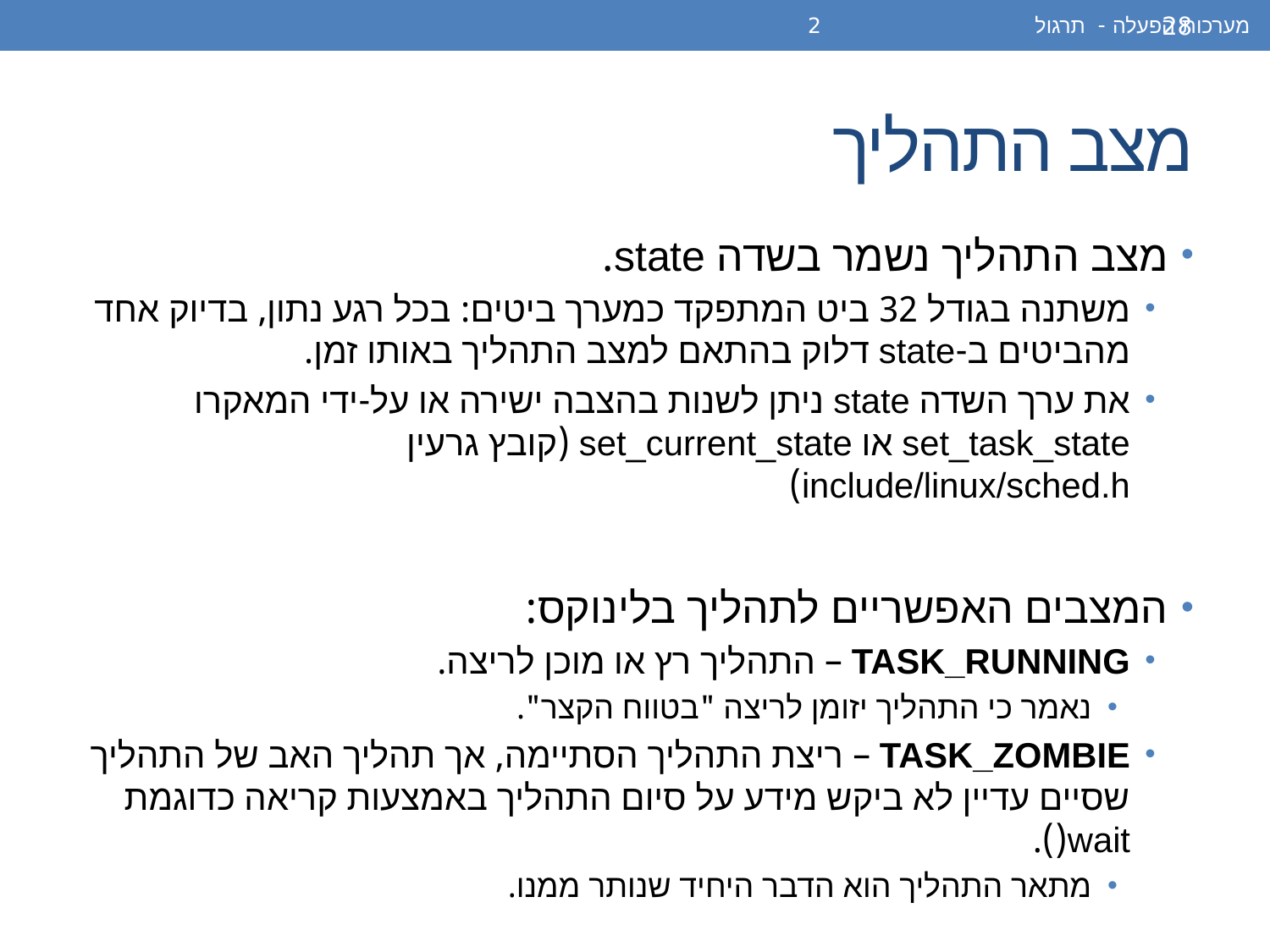

מערכות הפעלה - תרגול 2
28
# מצב התהליך
מצב התהליך נשמר בשדה state.
משתנה בגודל 32 ביט המתפקד כמערך ביטים: בכל רגע נתון, בדיוק אחד מהביטים ב-state דלוק בהתאם למצב התהליך באותו זמן.
את ערך השדה state ניתן לשנות בהצבה ישירה או על-ידי המאקרו set_task_state או set_current_state (קובץ גרעין include/linux/sched.h)

המצבים האפשריים לתהליך בלינוקס:
TASK_RUNNING – התהליך רץ או מוכן לריצה.
נאמר כי התהליך יזומן לריצה "בטווח הקצר".
TASK_ZOMBIE – ריצת התהליך הסתיימה, אך תהליך האב של התהליך שסיים עדיין לא ביקש מידע על סיום התהליך באמצעות קריאה כדוגמת wait().
מתאר התהליך הוא הדבר היחיד שנותר ממנו.